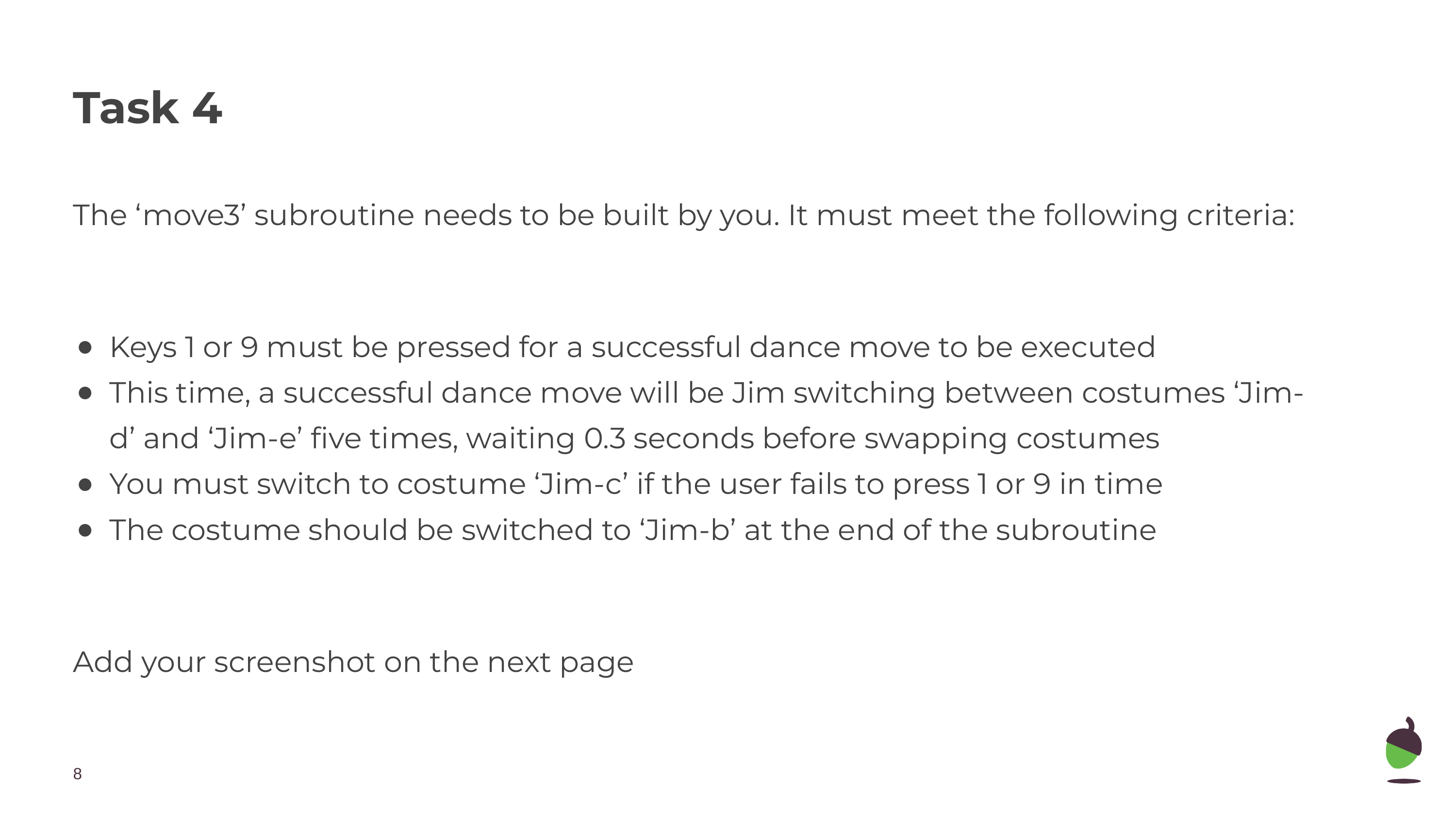

# Task 4
The ‘move3’ subroutine needs to be built by you. It must meet the following criteria:

Keys 1 or 9 must be pressed for a successful dance move to be executed
This time, a successful dance move will be Jim switching between costumes ‘Jim-d’ and ‘Jim-e’ five times, waiting 0.3 seconds before swapping costumes
You must switch to costume ‘Jim-c’ if the user fails to press 1 or 9 in time
The costume should be switched to ‘Jim-b’ at the end of the subroutine

Add your screenshot on the next page

8